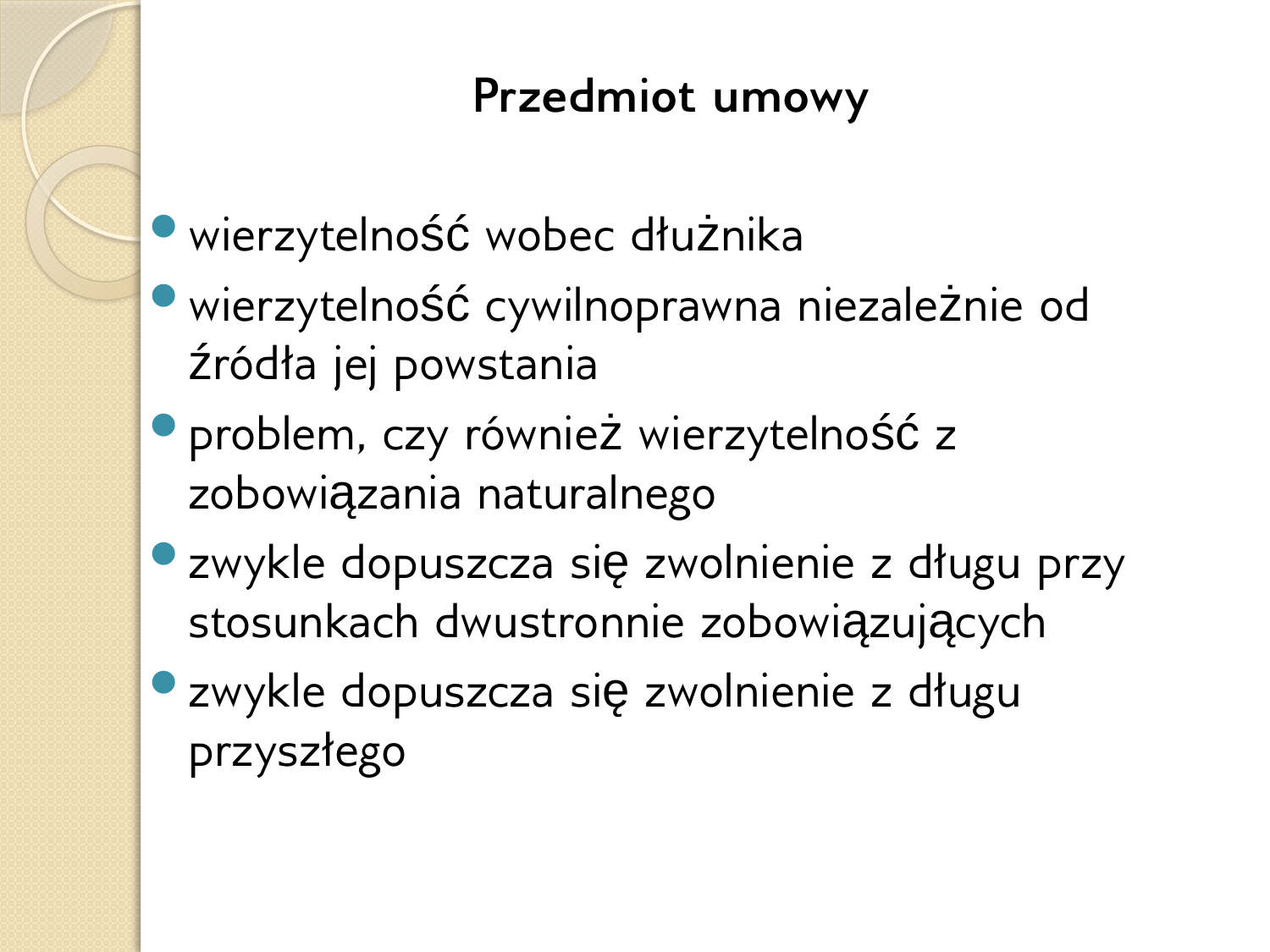

Przedmiot umowy

wierzytelność wobec dłużnika
wierzytelność cywilnoprawna niezależnie od źródła jej powstania
problem, czy również wierzytelność z zobowiązania naturalnego
zwykle dopuszcza się zwolnienie z długu przy stosunkach dwustronnie zobowiązujących
zwykle dopuszcza się zwolnienie z długu przyszłego